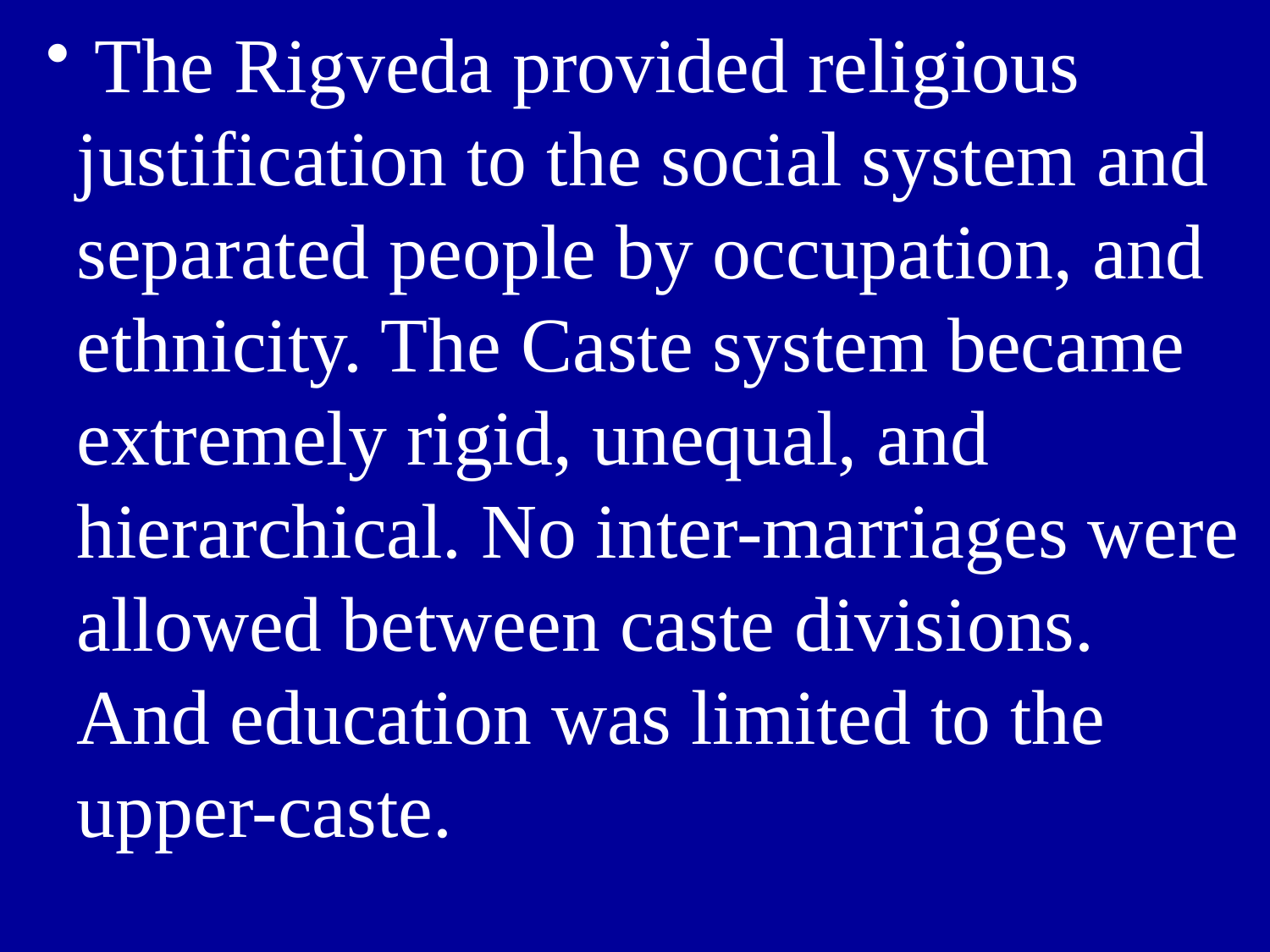

# The Rigveda provided religious justification to the social system and separated people by occupation, and ethnicity. The Caste system became extremely rigid, unequal, and hierarchical. No inter-marriages were allowed between caste divisions.  And education was limited to the upper-caste.